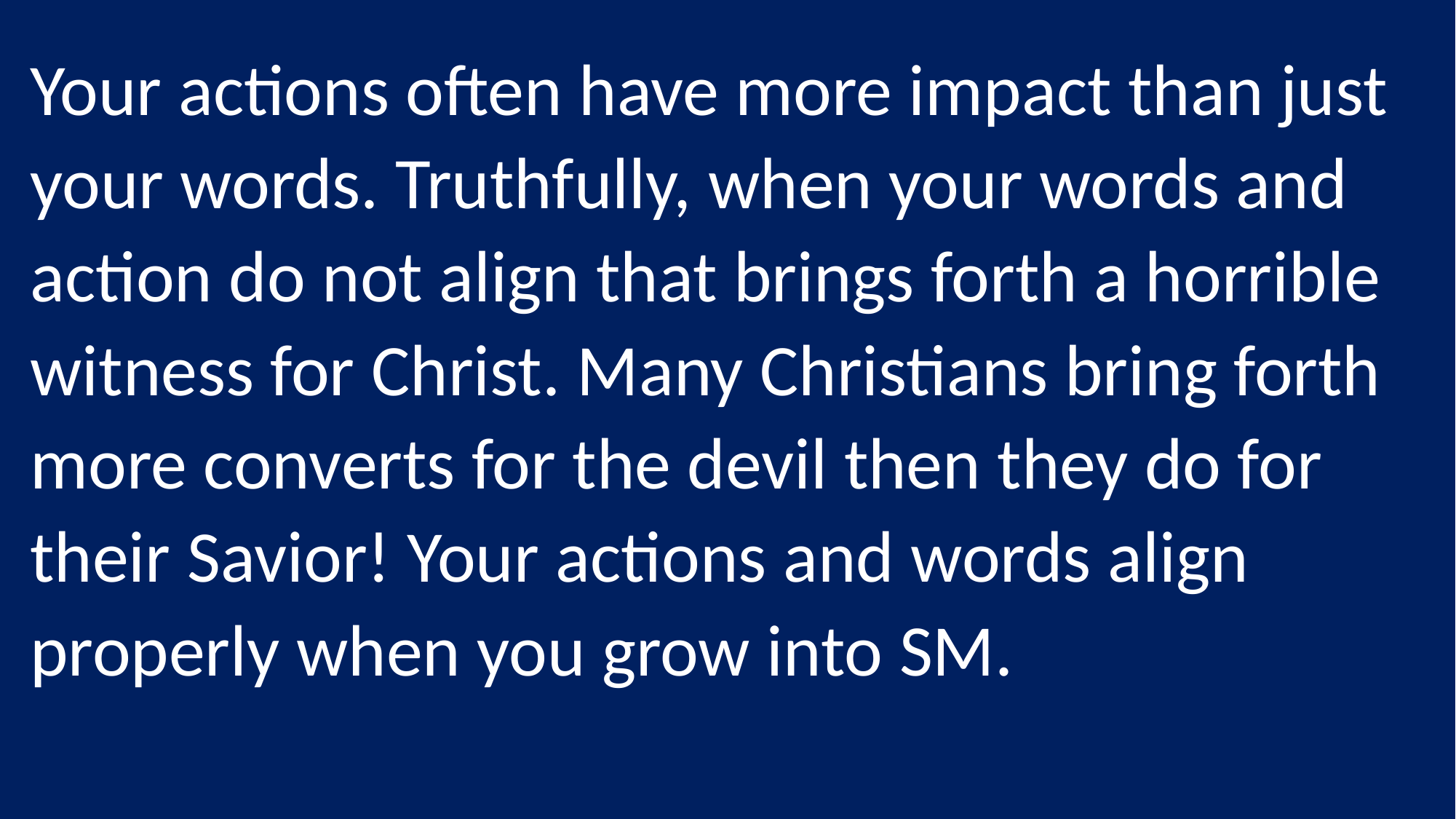

Your actions often have more impact than just your words. Truthfully, when your words and action do not align that brings forth a horrible witness for Christ. Many Christians bring forth more converts for the devil then they do for their Savior! Your actions and words align properly when you grow into SM.